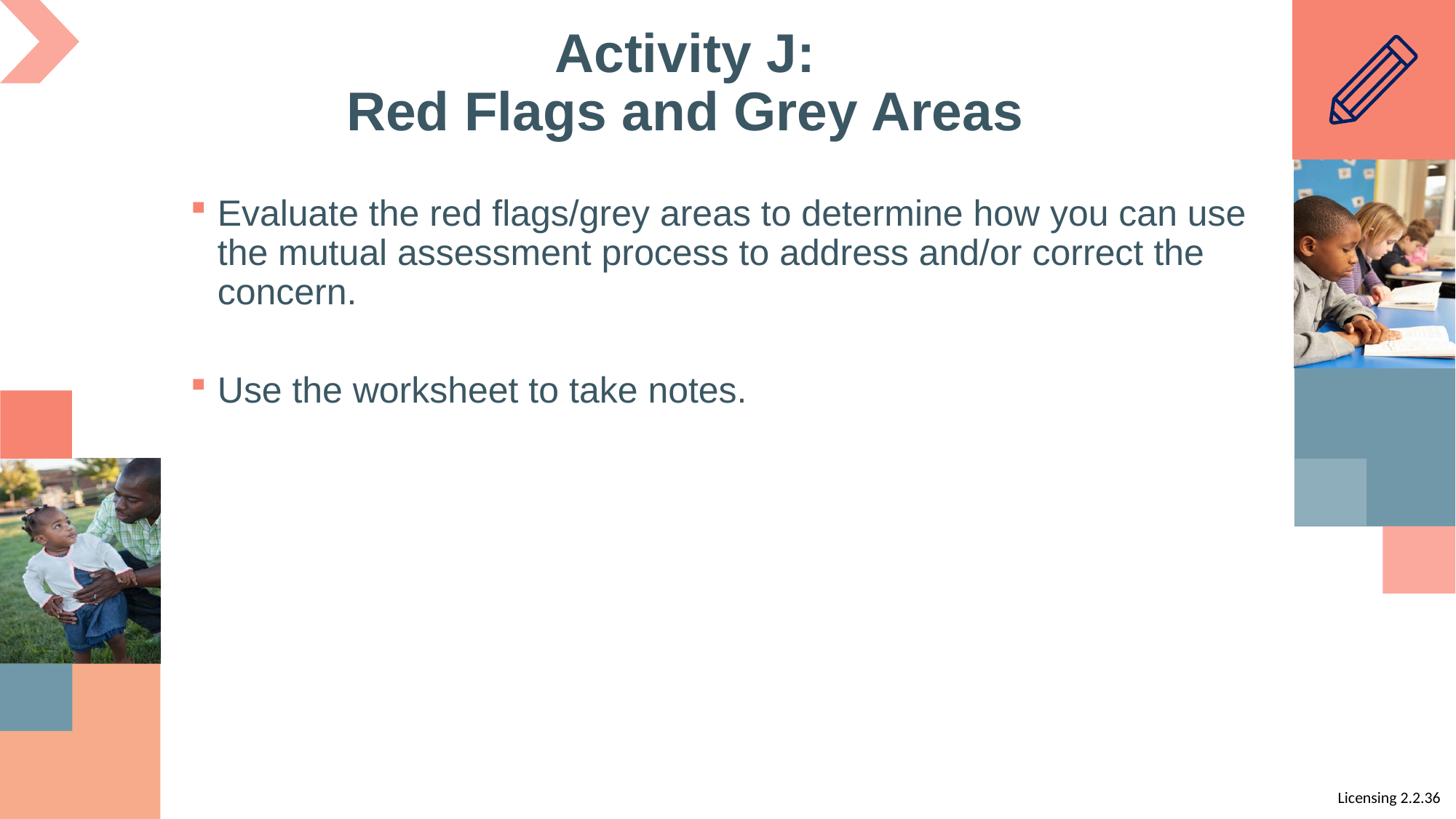

# Activity J: Red Flags and Grey Areas
Evaluate the red flags/grey areas to determine how you can use the mutual assessment process to address and/or correct the concern.
Use the worksheet to take notes.
Licensing 2.2.36